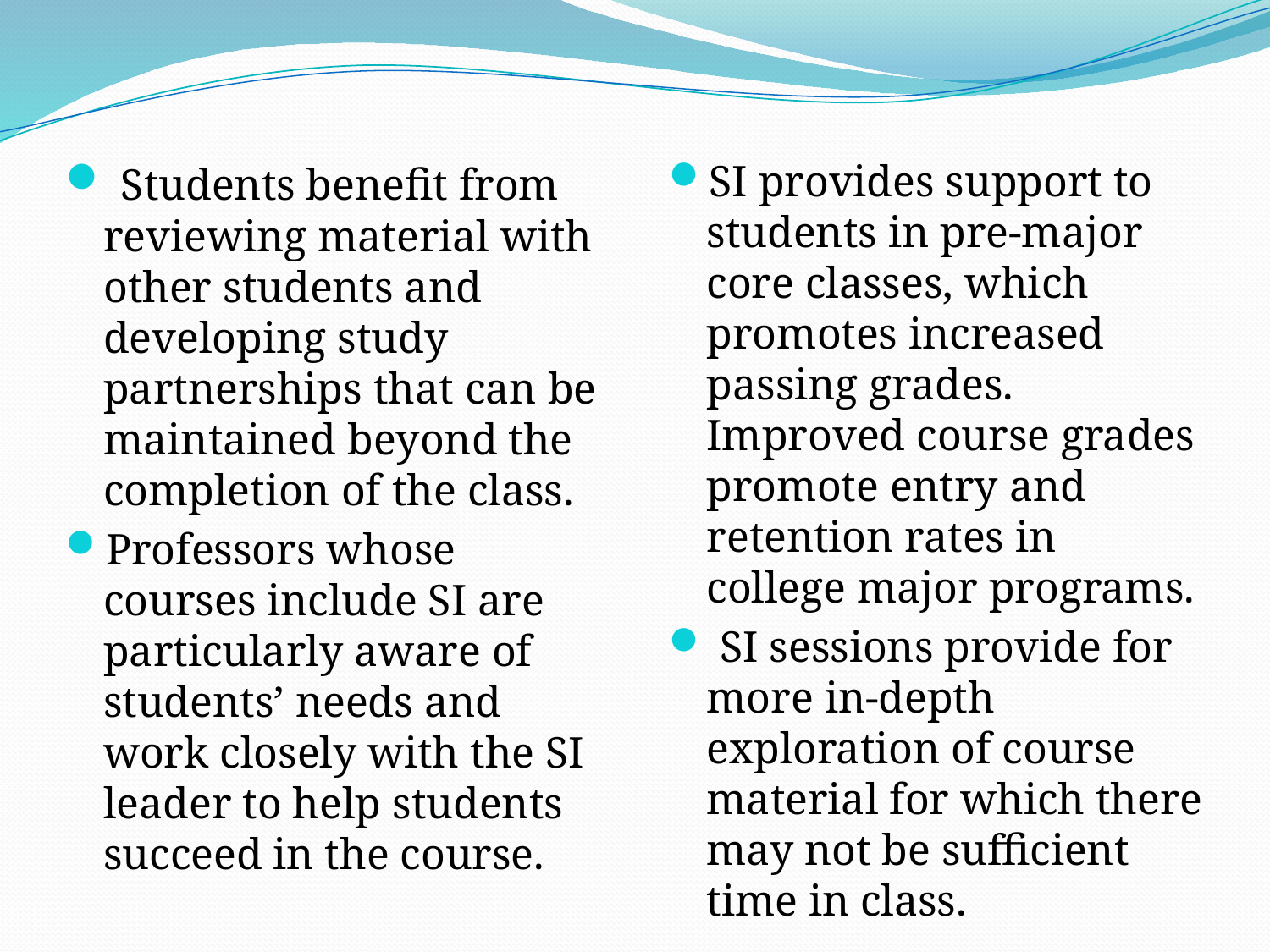

Students benefit from reviewing material with other students and developing study partnerships that can be maintained beyond the completion of the class.
Professors whose courses include SI are particularly aware of students’ needs and work closely with the SI leader to help students succeed in the course.

SI provides support to students in pre-major core classes, which promotes increased passing grades. Improved course grades promote entry and retention rates in college major programs.
 SI sessions provide for more in-depth exploration of course material for which there may not be sufficient time in class.